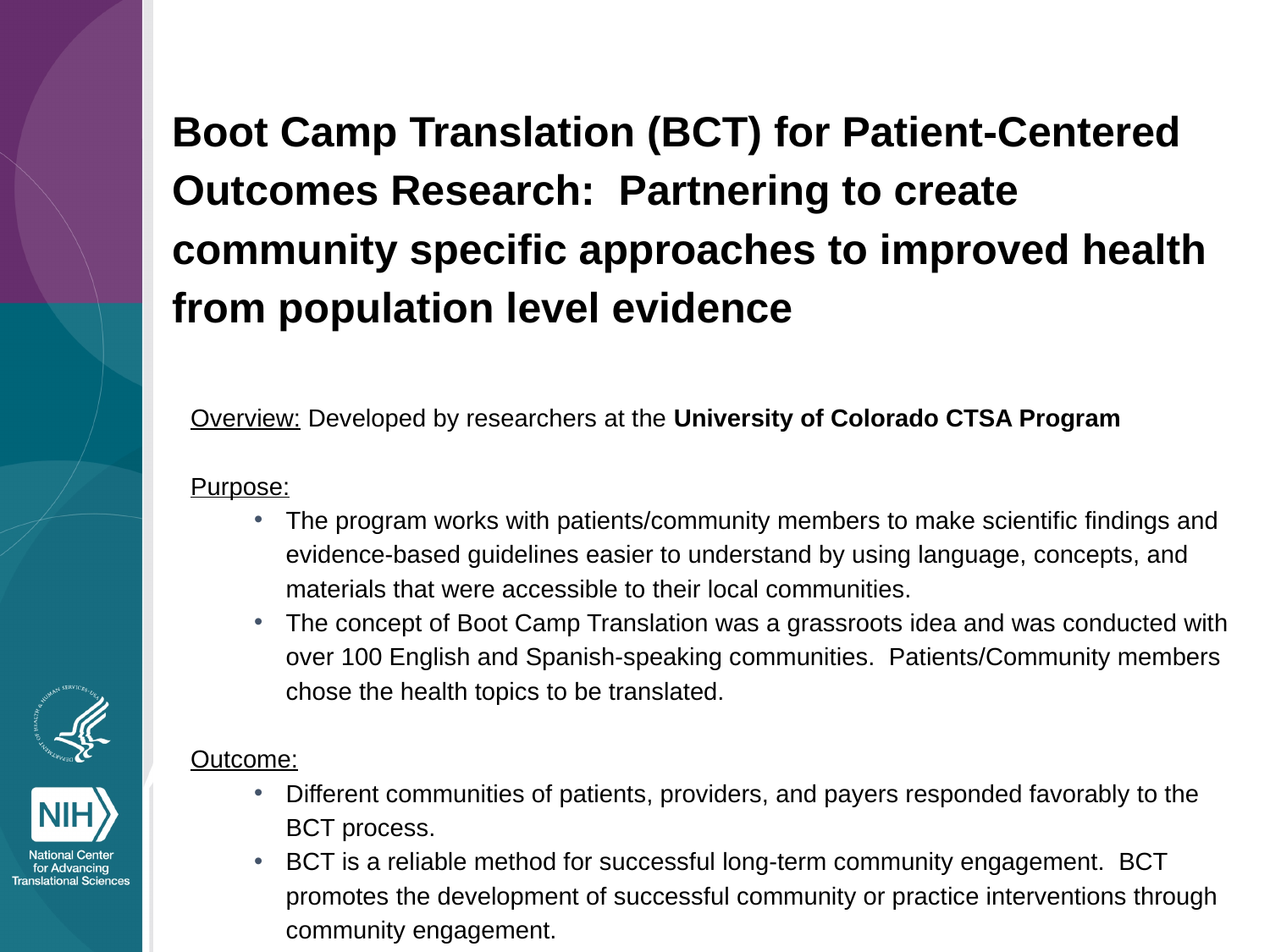

#
Boot Camp Translation (BCT) for Patient-Centered Outcomes Research:  Partnering to create community specific approaches to improved health from population level evidence

Overview: Developed by researchers at the University of Colorado CTSA Program

Purpose:
The program works with patients/community members to make scientific findings and evidence-based guidelines easier to understand by using language, concepts, and materials that were accessible to their local communities.
The concept of Boot Camp Translation was a grassroots idea and was conducted with over 100 English and Spanish-speaking communities.  Patients/Community members chose the health topics to be translated.

Outcome:
Different communities of patients, providers, and payers responded favorably to the BCT process.
BCT is a reliable method for successful long-term community engagement.  BCT promotes the development of successful community or practice interventions through community engagement.